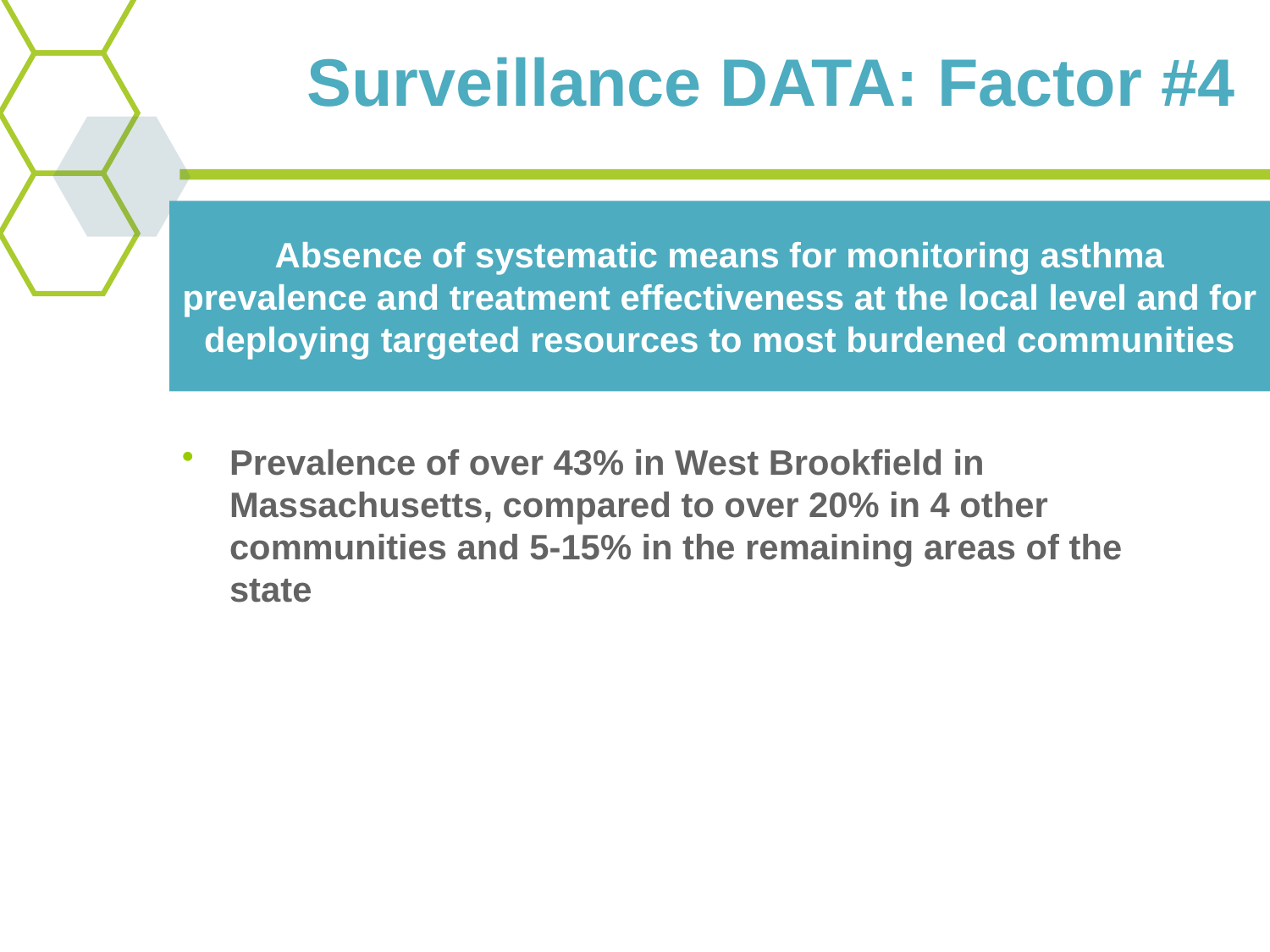

# Surveillance DATA: Factor #4
Absence of systematic means for monitoring asthma prevalence and treatment effectiveness at the local level and for deploying targeted resources to most burdened communities
Prevalence of over 43% in West Brookfield in Massachusetts, compared to over 20% in 4 other communities and 5-15% in the remaining areas of the state